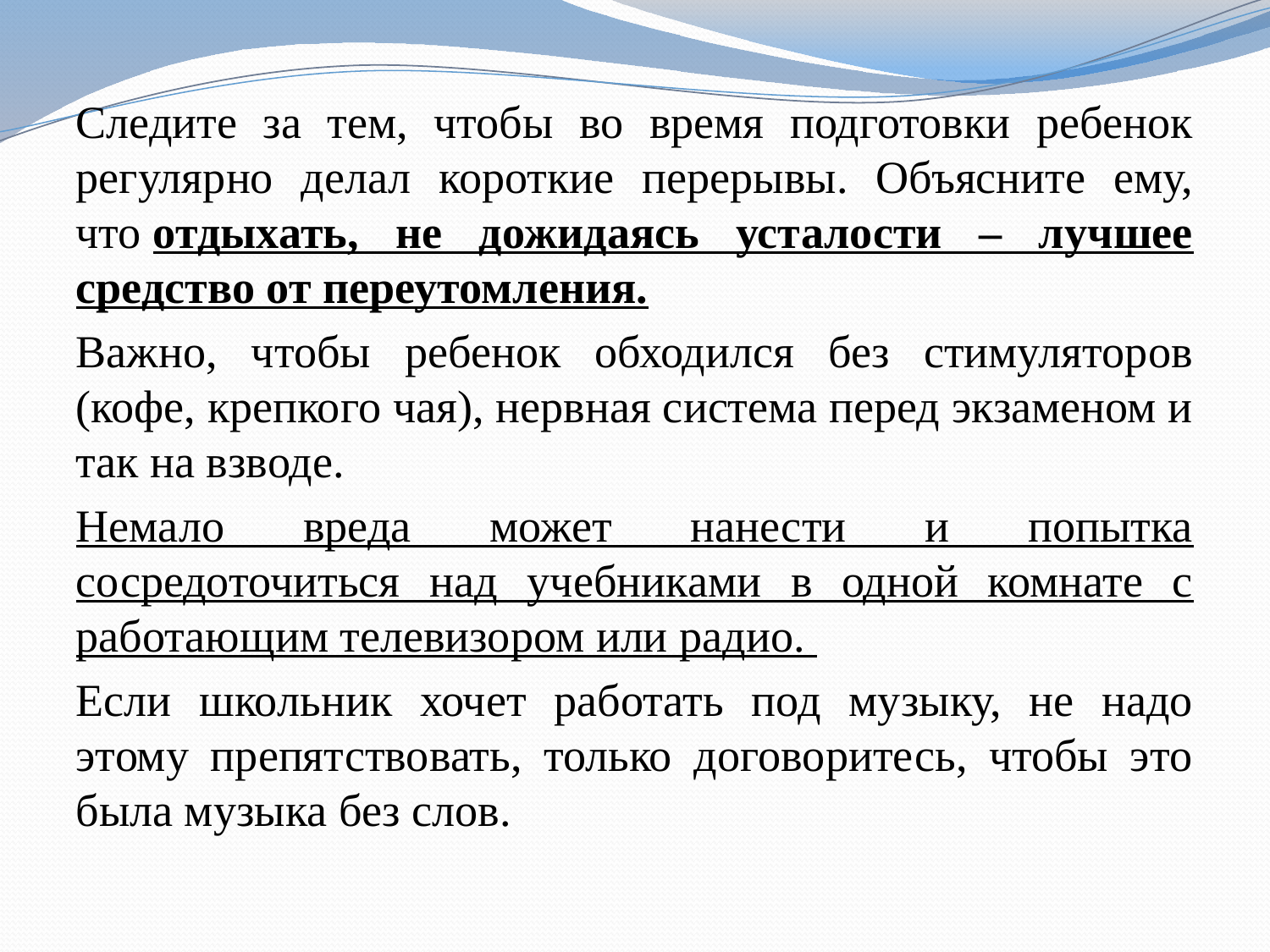

Следите за тем, чтобы во время подготовки ребенок регулярно делал короткие перерывы. Объясните ему, что отдыхать, не дожидаясь усталости – лучшее средство от переутомления.
Важно, чтобы ребенок обходился без стимуляторов (кофе, крепкого чая), нервная система перед экзаменом и так на взводе.
Немало вреда может нанести и попытка сосредоточиться над учебниками в одной комнате с работающим телевизором или радио.
Если школьник хочет работать под музыку, не надо этому препятствовать, только договоритесь, чтобы это была музыка без слов.